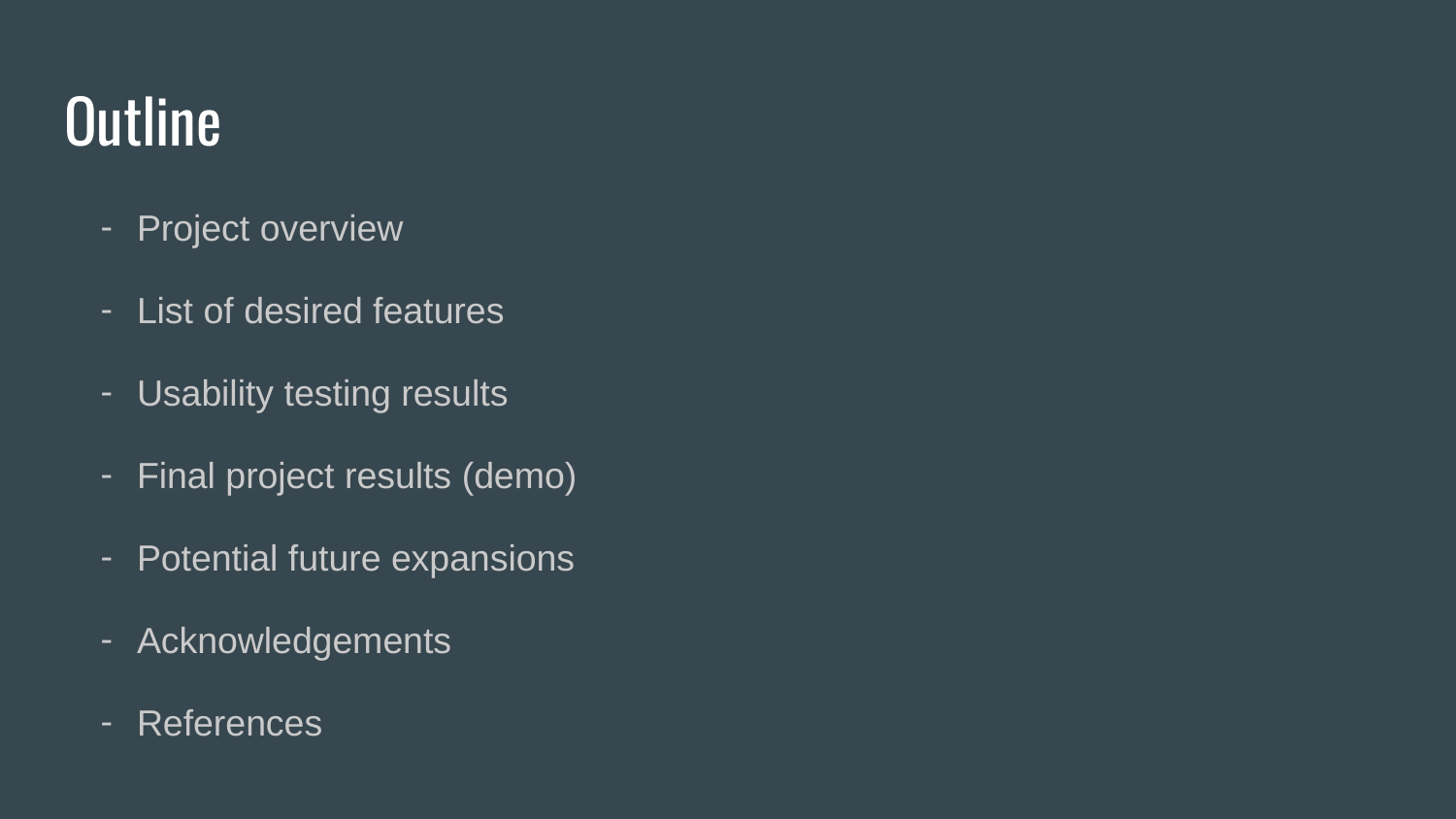

# Outline
Project overview
List of desired features
Usability testing results
Final project results (demo)
Potential future expansions
Acknowledgements
References